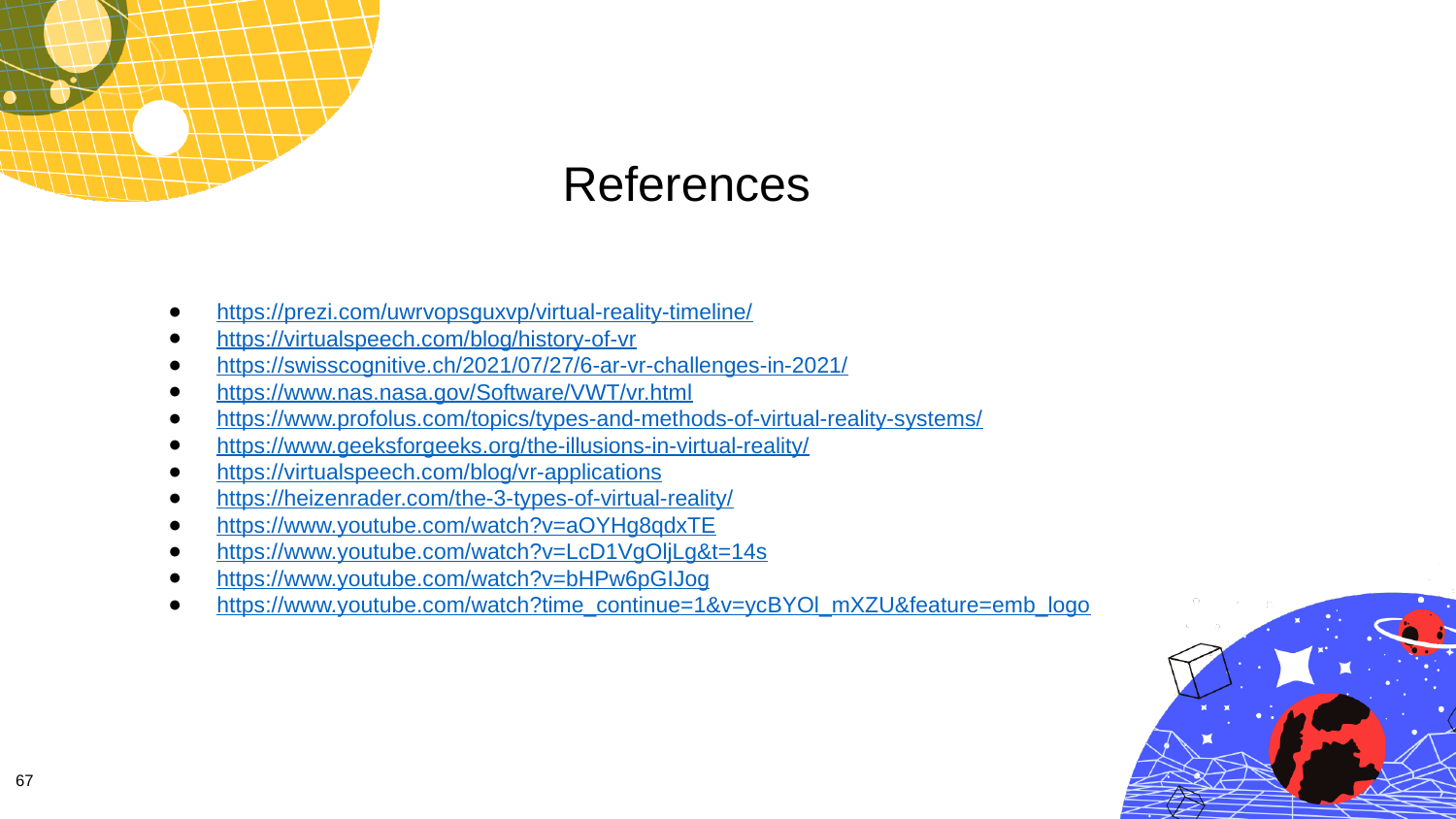

References

https://prezi.com/uwrvopsguxvp/virtual-reality-timeline/
https://virtualspeech.com/blog/history-of-vr
https://swisscognitive.ch/2021/07/27/6-ar-vr-challenges-in-2021/
https://www.nas.nasa.gov/Software/VWT/vr.html
https://www.profolus.com/topics/types-and-methods-of-virtual-reality-systems/
https://www.geeksforgeeks.org/the-illusions-in-virtual-reality/
https://virtualspeech.com/blog/vr-applications
https://heizenrader.com/the-3-types-of-virtual-reality/
https://www.youtube.com/watch?v=aOYHg8qdxTE
https://www.youtube.com/watch?v=LcD1VgOljLg&t=14s
https://www.youtube.com/watch?v=bHPw6pGIJog
https://www.youtube.com/watch?time_continue=1&v=ycBYOl_mXZU&feature=emb_logo

67